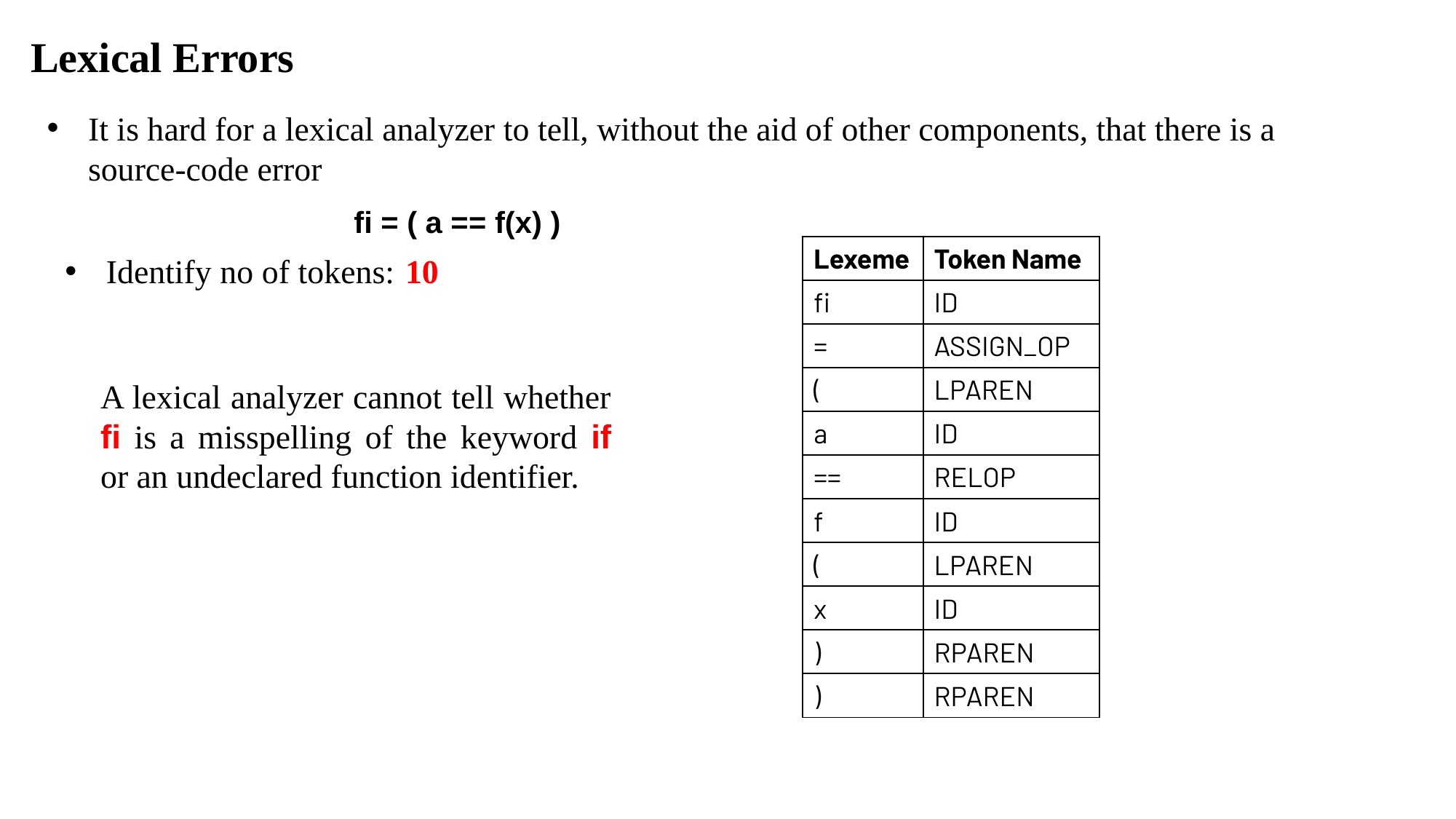

Lexical Errors
It is hard for a lexical analyzer to tell, without the aid of other components, that there is a source-code error
fi = ( a == f(x) )
| Lexeme | Token Name |
| --- | --- |
| fi | ID |
| = | ASSIGN\_OP |
| ( | LPAREN |
| a | ID |
| == | RELOP |
| f | ID |
| ( | LPAREN |
| x | ID |
| ) | RPAREN |
| ) | RPAREN |
Identify no of tokens:
10
A lexical analyzer cannot tell whether fi is a misspelling of the keyword if or an undeclared function identifier.